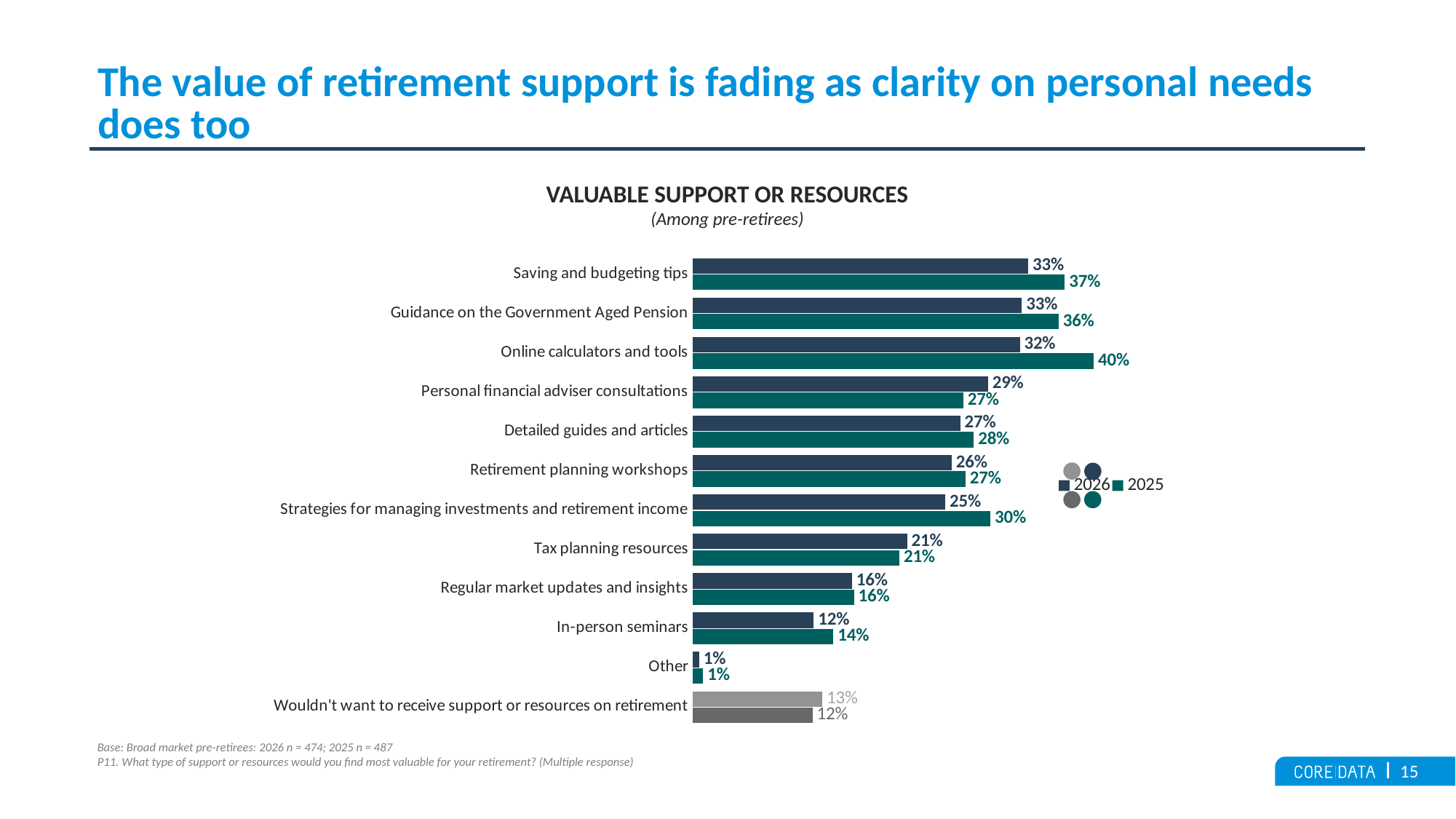

# The value of retirement support is fading as clarity on personal needs does too
VALUABLE SUPPORT OR RESOURCES
(Among pre-retirees)

### Chart

| Category | 2025 | 2026 |
|---|---|---|
| Wouldn't want to receive support or resources on retirement | 0.1190965092402 | 0.1286919831224 |
| Other | 0.01026694045175 | 0.006329113924051 |
| In-person seminars | 0.1396303901437 | 0.120253164557 |
| Regular market updates and insights | 0.1601642710472 | 0.1582278481013 |
| Tax planning resources | 0.2053388090349 | 0.2130801687764 |
| Strategies for managing investments and retirement income | 0.2956878850103 | 0.2510548523207 |
| Retirement planning workshops | 0.2710472279261 | 0.2573839662447 |
| Detailed guides and articles | 0.2792607802875 | 0.2658227848101 |
| Personal financial adviser consultations | 0.2689938398357 | 0.2932489451477 |
| Online calculators and tools | 0.3983572895277 | 0.3248945147679 |
| Guidance on the Government Aged Pension | 0.3634496919918 | 0.3270042194093 |
| Saving and budgeting tips | 0.3696098562628 | 0.3333333333333 |

Base: Broad market pre-retirees: 2026 n = 474; 2025 n = 487
P11. What type of support or resources would you find most valuable for your retirement? (Multiple response)